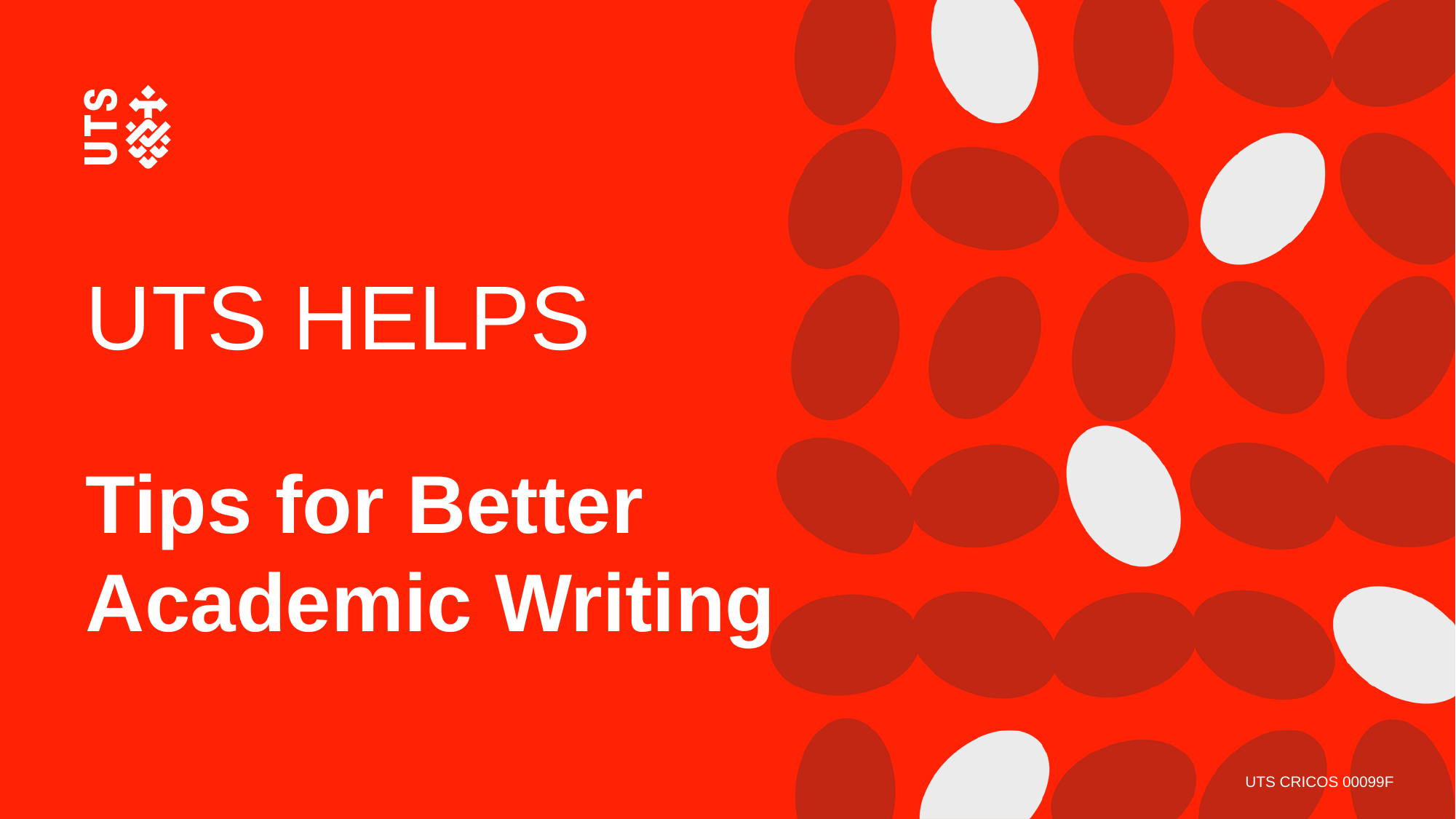

# UTS HELPS
Tips for Better Academic Writing